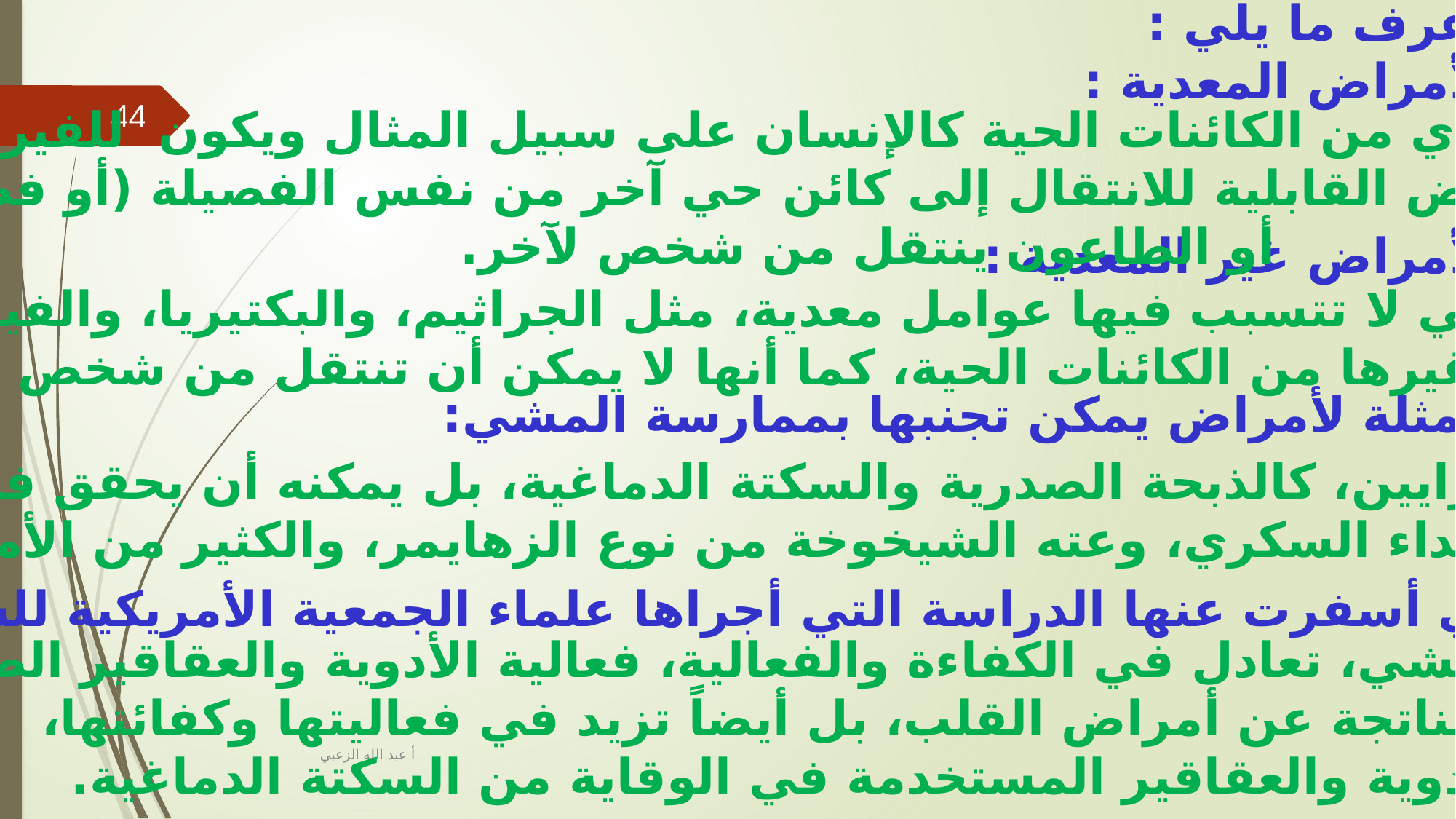

2 – عرف ما يلي :
الأمراض المعدية :

الأمراض غير المعدية :
 هو المرض الذي يصيب أي من الكائنات الحية كالإنسان على سبيل المثال ويكون  للفيروس أو
الميكروب المسبب للمرض القابلية للانتقال إلى كائن حي آخر من نفس الفصيلة (أو فصيلة أخرى) كالجدري
                                            أو الطاعون ينتقل من شخص لآخر.
44
هي: الأمراض التي لا تتسبب فيها عوامل معدية، مثل الجراثيم، والبكتيريا، والفيروسات،
 والفطريات، أو غيرها من الكائنات الحية، كما أنها لا يمكن أن تنتقل من شخص إلى آخر.
3 – هات أمثلة لأمراض يمكن تجنبها بممارسة المشي:
أمراض القلب والشرايين، كالذبحة الصدرية والسكتة الدماغية، بل يمكنه أن يحقق فارقاً ملحوظاً في
الوقاية من الإصابة بداء السكري، وعته الشيخوخة من نوع الزهايمر، والكثير من الأمراض السرطانية.
4 – ما النتائج التي أسفرت عنها الدراسة التي أجراها علماء الجمعية الأمريكية للسرطان؟
إن ممارسة رياضة المشي، تعادل في الكفاءة والفعالية، فعالية الأدوية والعقاقير الطبية المستخدمة
للوقاية من الوفيات الناتجة عن أمراض القلب، بل أيضاً تزيد في فعاليتها وكفائتها،
عن فعالية وكفاءة الأدوية والعقاقير المستخدمة في الوقاية من السكتة الدماغية.
أ عبد الله الزعبي